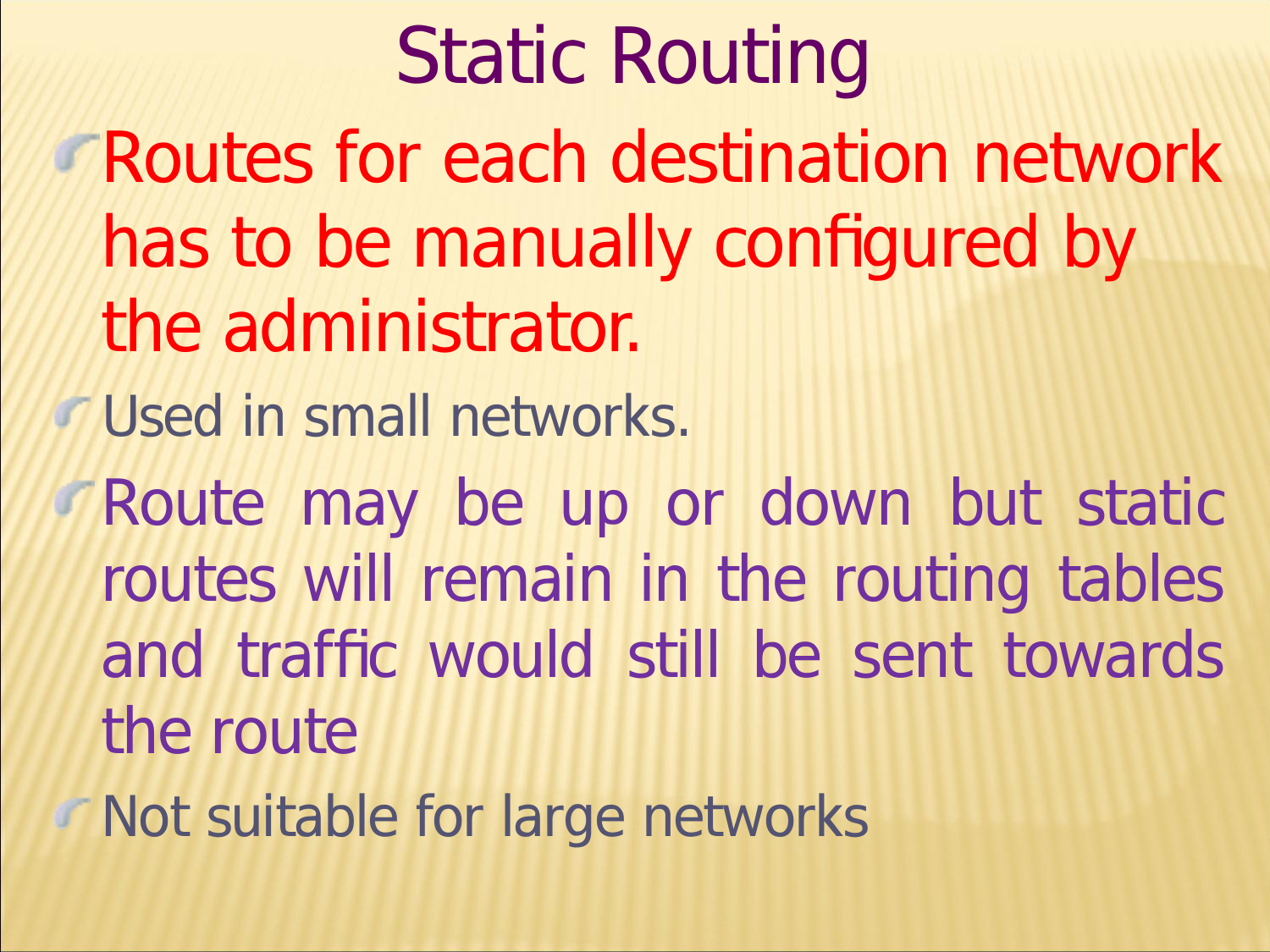

Static Routing
Routes for each destination network has to be manually configured by the administrator.
Used in small networks.
Route may be up or down but static routes will remain in the routing tables and traffic would still be sent towards the route
Not suitable for large networks